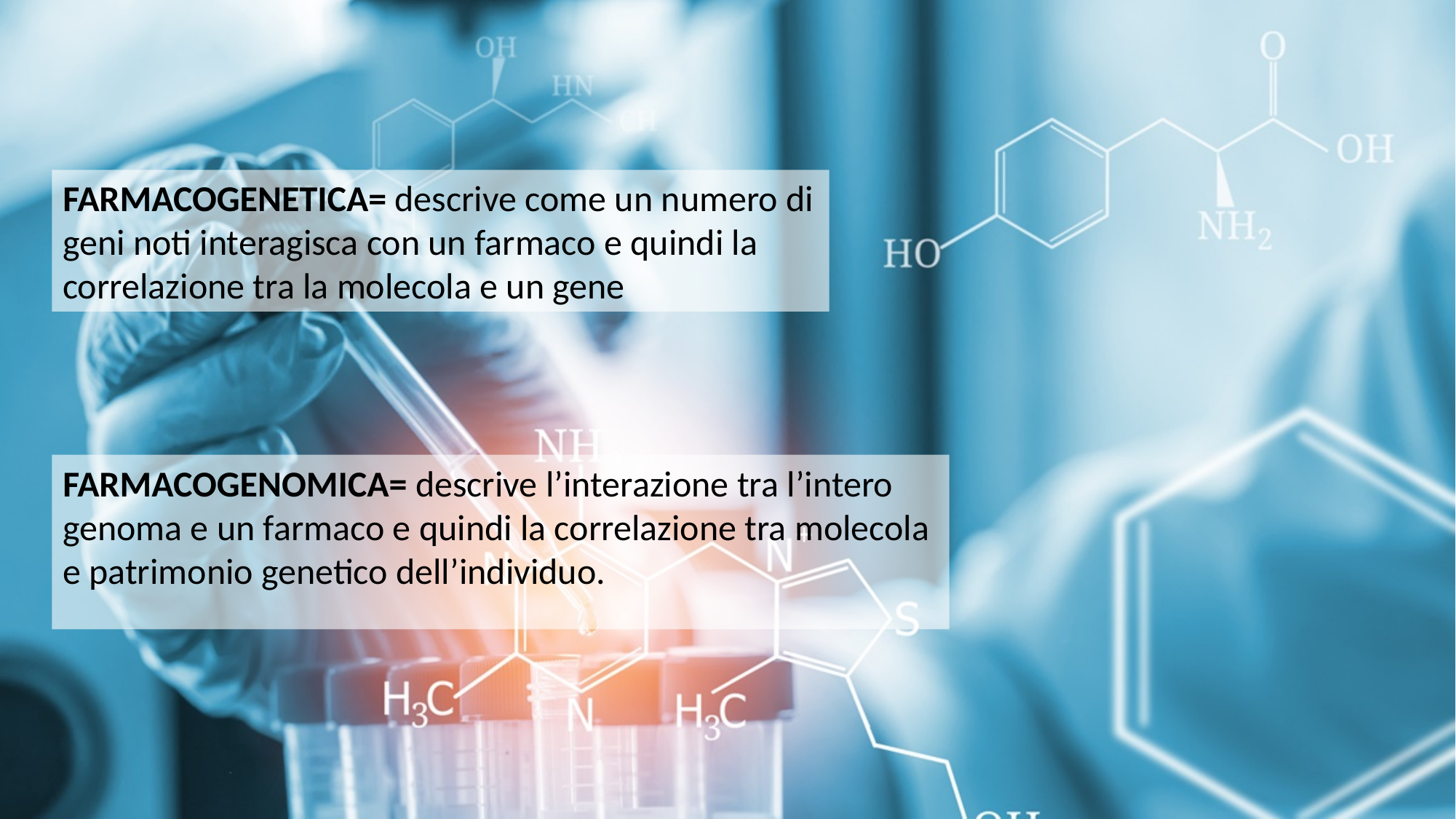

FARMACOGENETICA= descrive come un numero di geni noti interagisca con un farmaco e quindi la correlazione tra la molecola e un gene
FARMACOGENOMICA= descrive l’interazione tra l’intero genoma e un farmaco e quindi la correlazione tra molecola e patrimonio genetico dell’individuo.